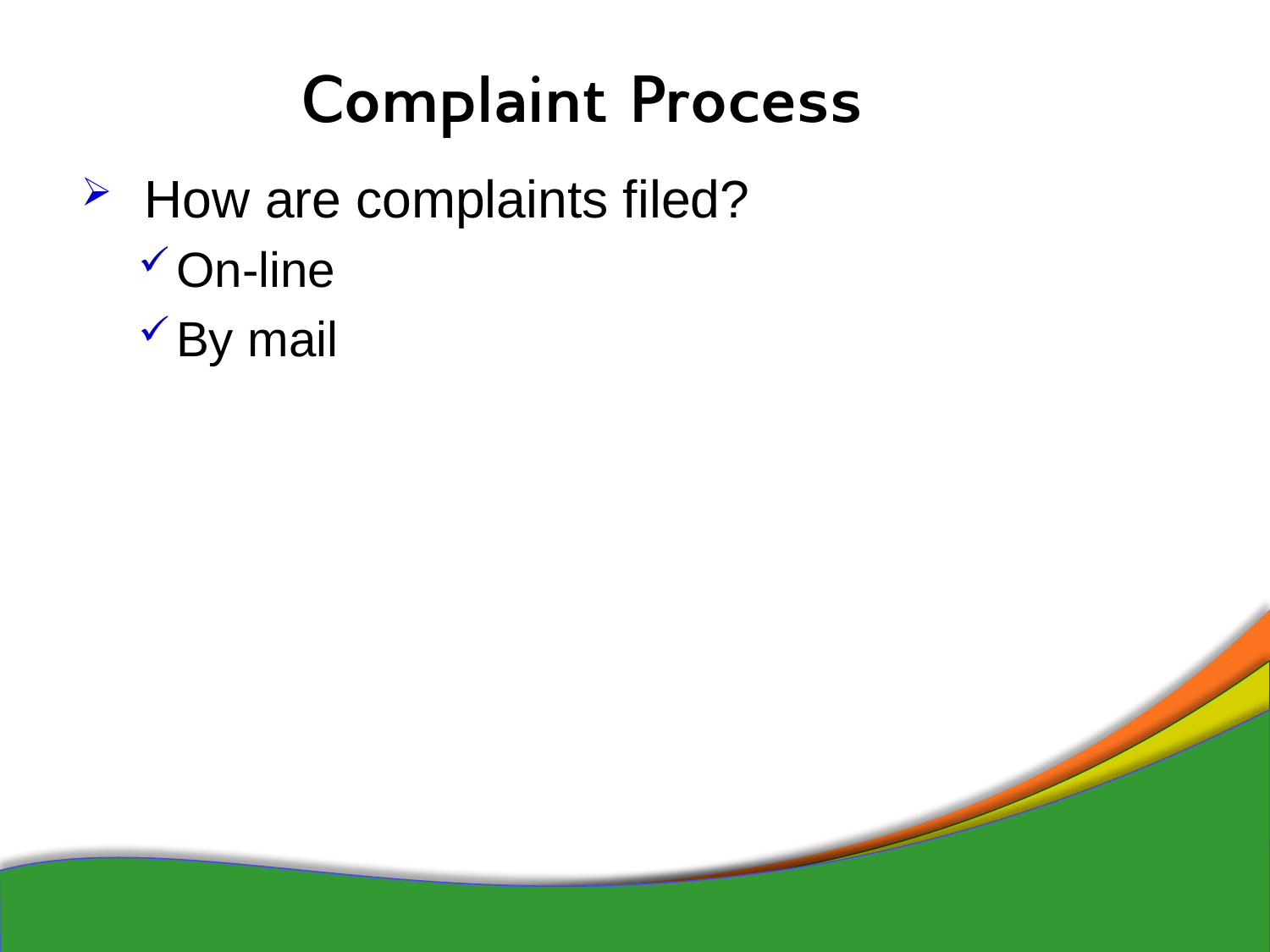

# Complaint Process
How are complaints filed?
On-line
By mail